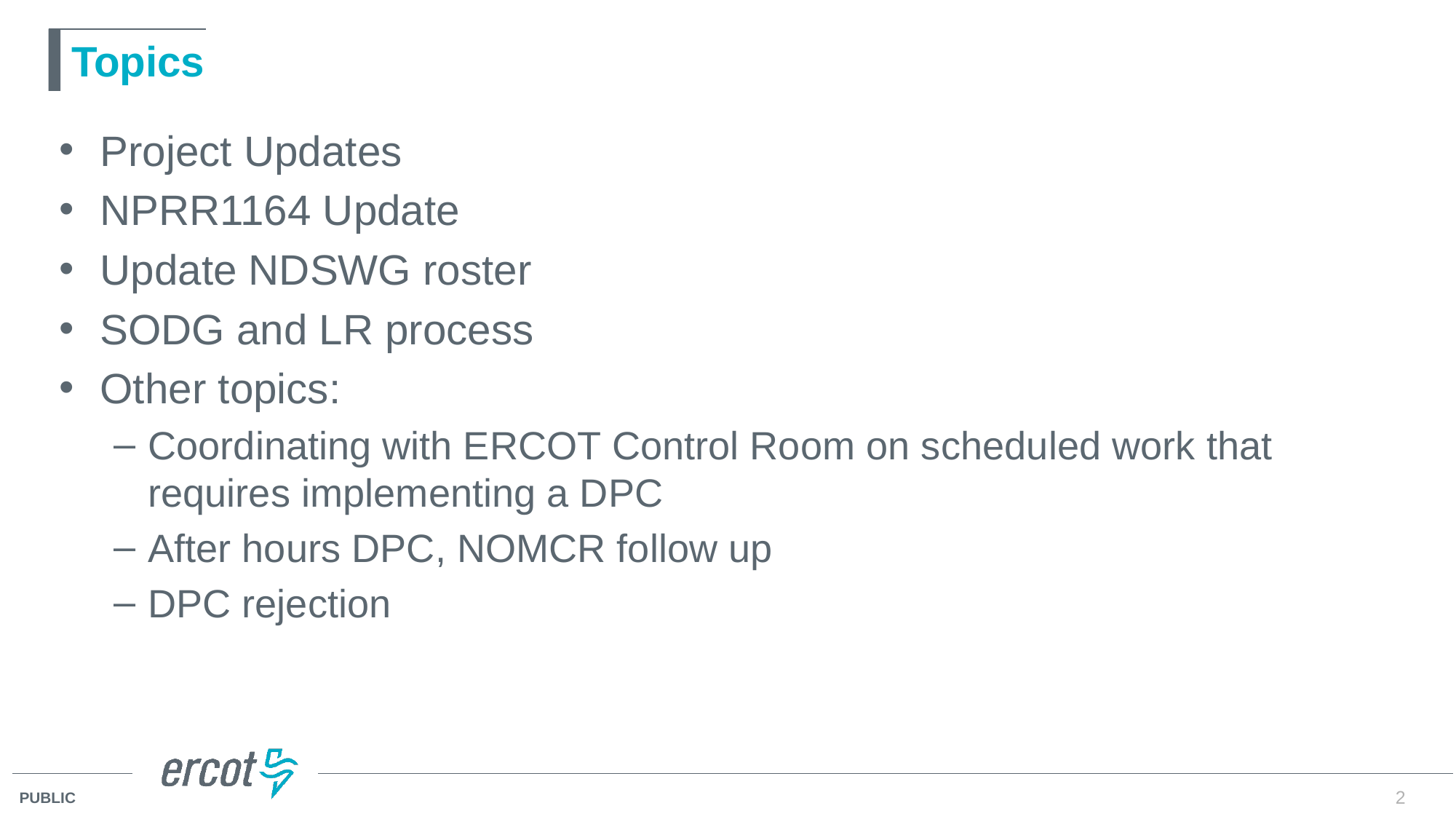

# Topics
Project Updates
NPRR1164 Update
Update NDSWG roster
SODG and LR process
Other topics:
Coordinating with ERCOT Control Room on scheduled work that requires implementing a DPC
After hours DPC, NOMCR follow up
DPC rejection
2